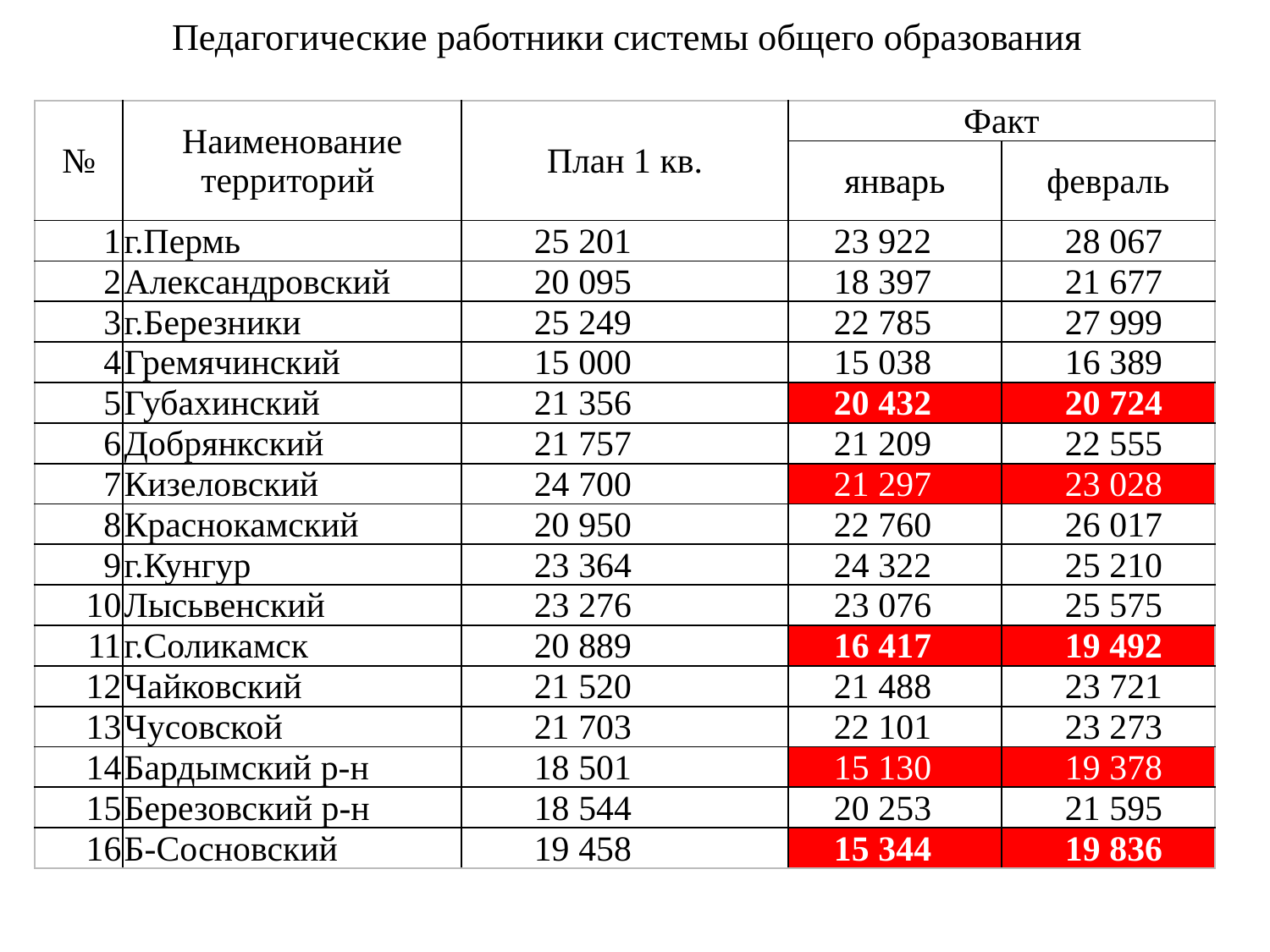

# Педагогические работники системы общего образования
| № | Наименование территорий | План 1 кв. | Факт |  |
| --- | --- | --- | --- | --- |
|  |  |  | январь | февраль |
| 1 | г.Пермь | 25 201 | 23 922 | 28 067 |
| 2 | Александровский | 20 095 | 18 397 | 21 677 |
| 3 | г.Березники | 25 249 | 22 785 | 27 999 |
| 4 | Гремячинский | 15 000 | 15 038 | 16 389 |
| 5 | Губахинский | 21 356 | 20 432 | 20 724 |
| 6 | Добрянкский | 21 757 | 21 209 | 22 555 |
| 7 | Кизеловский | 24 700 | 21 297 | 23 028 |
| 8 | Краснокамский | 20 950 | 22 760 | 26 017 |
| 9 | г.Кунгур | 23 364 | 24 322 | 25 210 |
| 10 | Лысьвенский | 23 276 | 23 076 | 25 575 |
| 11 | г.Соликамск | 20 889 | 16 417 | 19 492 |
| 12 | Чайковский | 21 520 | 21 488 | 23 721 |
| 13 | Чусовской | 21 703 | 22 101 | 23 273 |
| 14 | Бардымский р-н | 18 501 | 15 130 | 19 378 |
| 15 | Березовский р-н | 18 544 | 20 253 | 21 595 |
| 16 | Б-Сосновский | 19 458 | 15 344 | 19 836 |